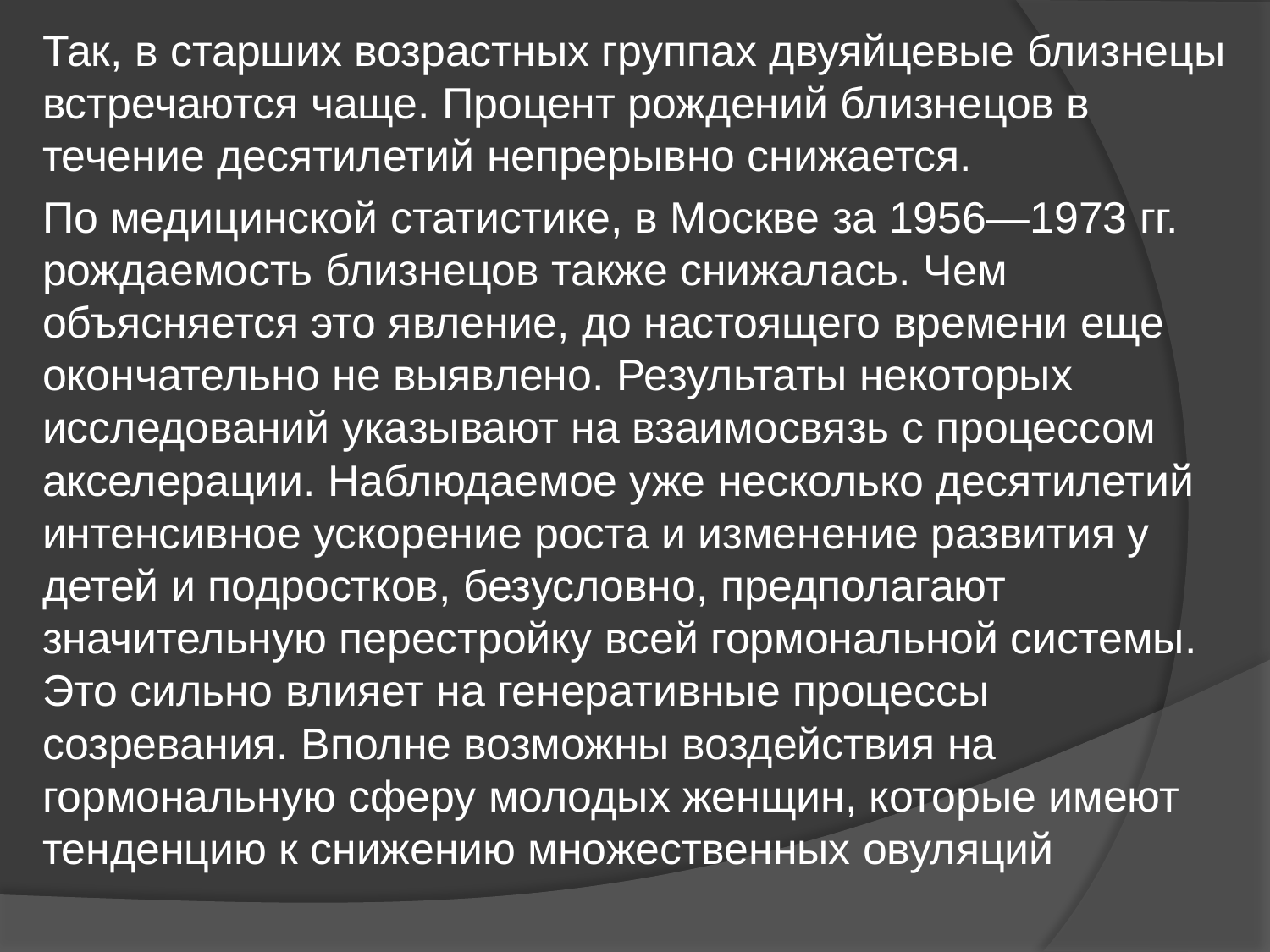

Так, в старших возрастных группах двуяйцевые близнецы встречаются чаще. Процент рождений близнецов в течение десятилетий непрерывно снижается.
По медицинской статистике, в Москве за 1956—1973 гг. рождаемость близнецов также снижалась. Чем объясняется это явление, до настоящего времени еще окончательно не выявлено. Результаты некоторых исследований указывают на взаимосвязь с процессом акселерации. Наблюдаемое уже несколько десятилетий интенсивное ускорение роста и изменение развития у детей и подростков, безусловно, предполагают значительную перестройку всей гормональной системы. Это сильно влияет на генеративные процессы созревания. Вполне возможны воздействия на гормональную сферу молодых женщин, которые имеют тенденцию к снижению множественных овуляций